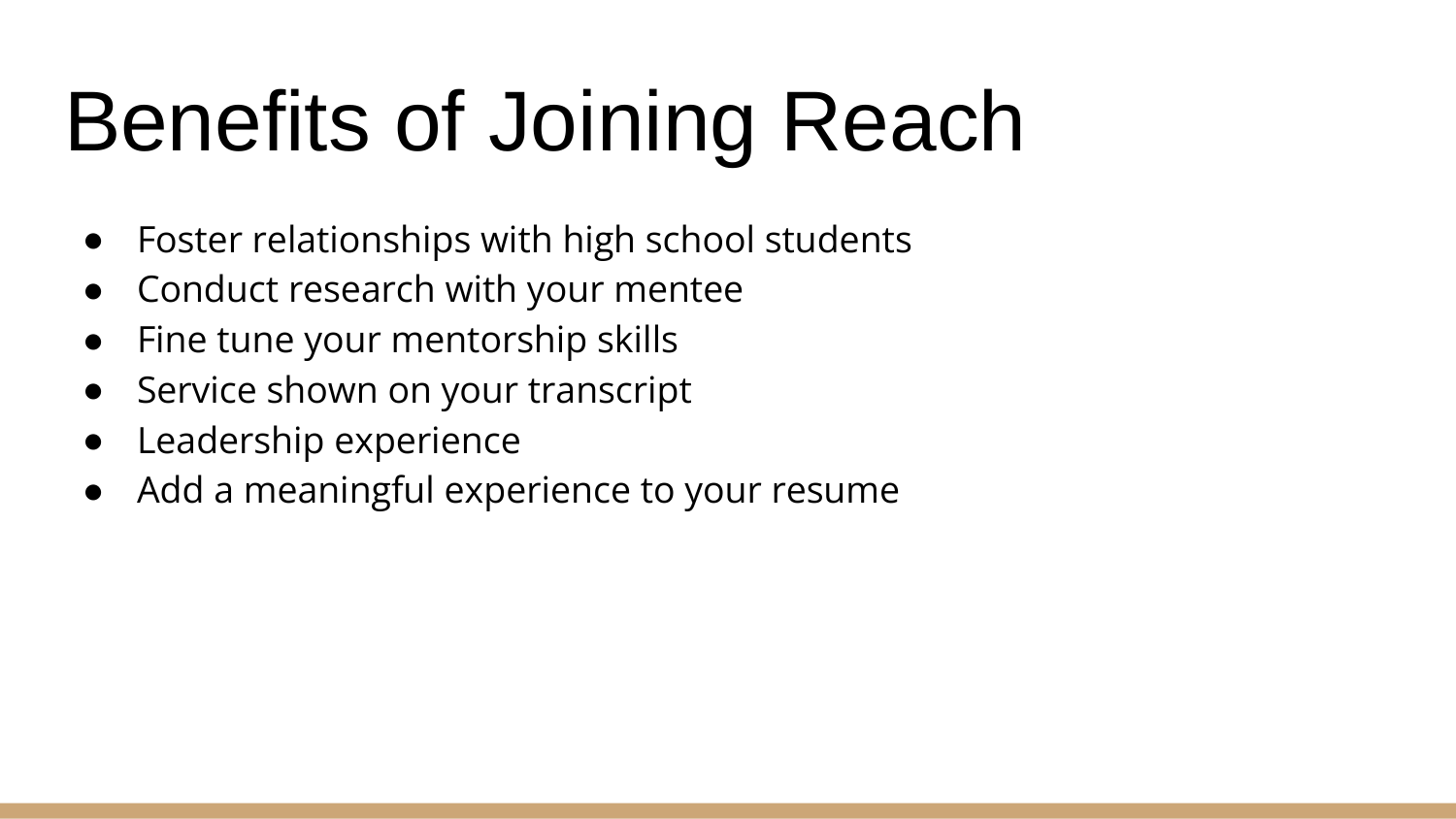

# Benefits of Joining Reach
Foster relationships with high school students
Conduct research with your mentee
Fine tune your mentorship skills
Service shown on your transcript
Leadership experience
Add a meaningful experience to your resume